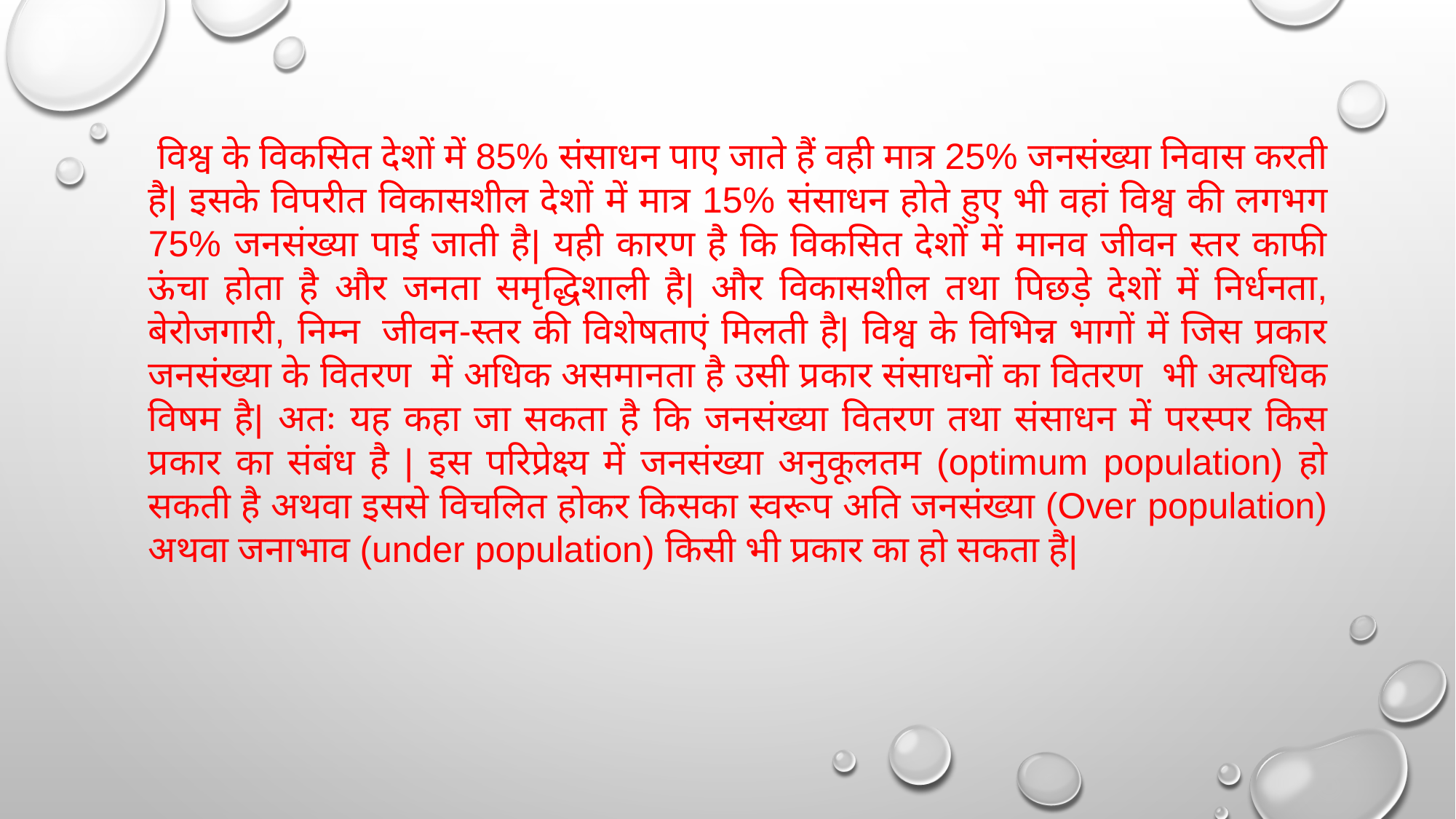

विश्व के विकसित देशों में 85% संसाधन पाए जाते हैं वही मात्र 25% जनसंख्या निवास करती है| इसके विपरीत विकासशील देशों में मात्र 15% संसाधन होते हुए भी वहां विश्व की लगभग 75% जनसंख्या पाई जाती है| यही कारण है कि विकसित देशों में मानव जीवन स्तर काफी ऊंचा होता है और जनता समृद्धिशाली है| और विकासशील तथा पिछड़े देशों में निर्धनता, बेरोजगारी, निम्न  जीवन-स्तर की विशेषताएं मिलती है| विश्व के विभिन्न भागों में जिस प्रकार जनसंख्या के वितरण  में अधिक असमानता है उसी प्रकार संसाधनों का वितरण  भी अत्यधिक विषम है| अतः यह कहा जा सकता है कि जनसंख्या वितरण तथा संसाधन में परस्पर किस प्रकार का संबंध है | इस परिप्रेक्ष्य में जनसंख्या अनुकूलतम (optimum population) हो सकती है अथवा इससे विचलित होकर किसका स्वरूप अति जनसंख्या (Over population) अथवा जनाभाव (under population) किसी भी प्रकार का हो सकता है|